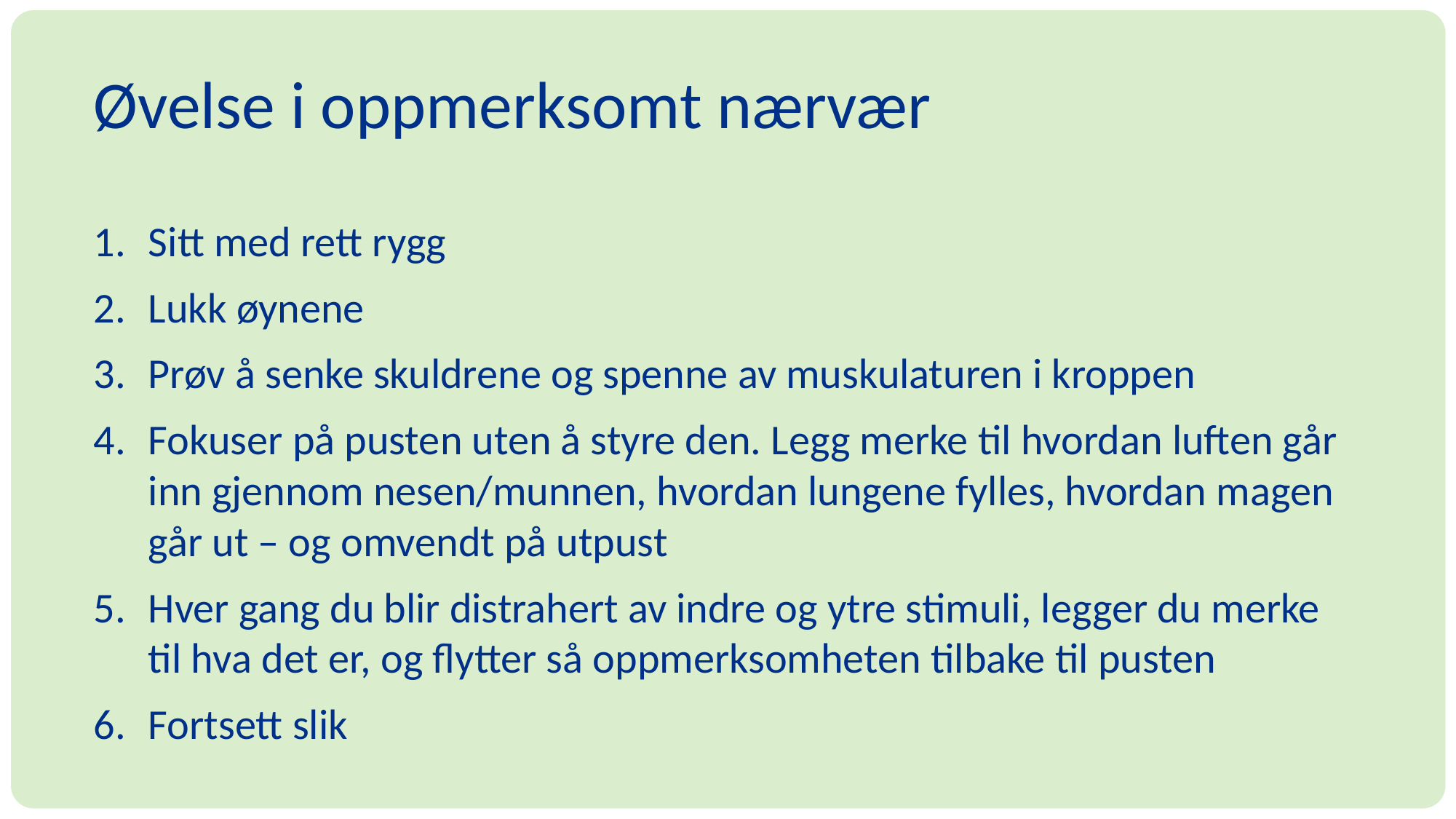

# Øvelse i oppmerksomt nærvær
Sitt med rett rygg
Lukk øynene
Prøv å senke skuldrene og spenne av muskulaturen i kroppen
Fokuser på pusten uten å styre den. Legg merke til hvordan luften går inn gjennom nesen/munnen, hvordan lungene fylles, hvordan magen går ut – og omvendt på utpust
Hver gang du blir distrahert av indre og ytre stimuli, legger du merke til hva det er, og flytter så oppmerksomheten tilbake til pusten
Fortsett slik